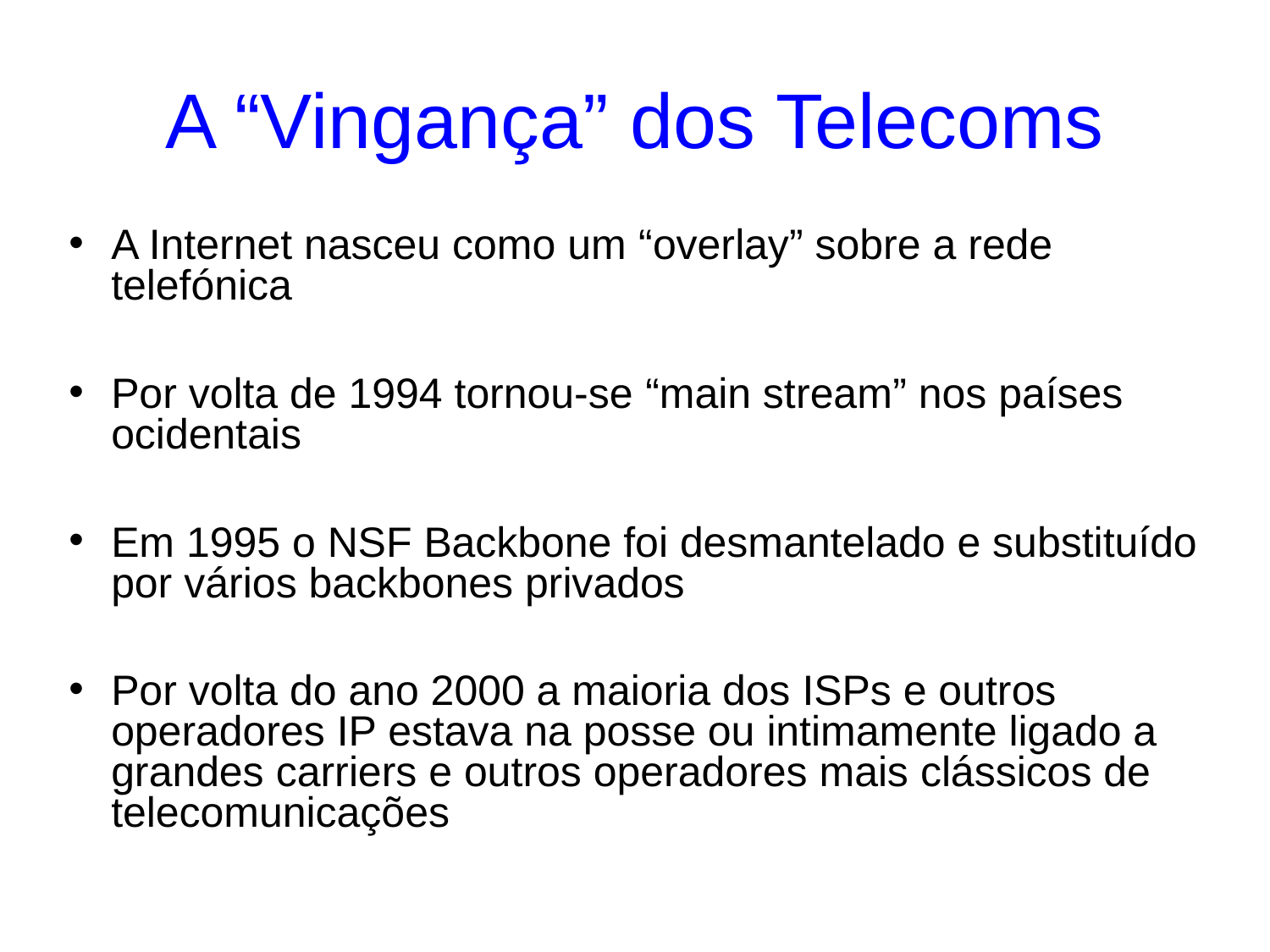

# A “Vingança” dos Telecoms
A Internet nasceu como um “overlay” sobre a rede telefónica

Por volta de 1994 tornou-se “main stream” nos países ocidentais

Em 1995 o NSF Backbone foi desmantelado e substituído por vários backbones privados

Por volta do ano 2000 a maioria dos ISPs e outros operadores IP estava na posse ou intimamente ligado a grandes carriers e outros operadores mais clássicos de telecomunicações